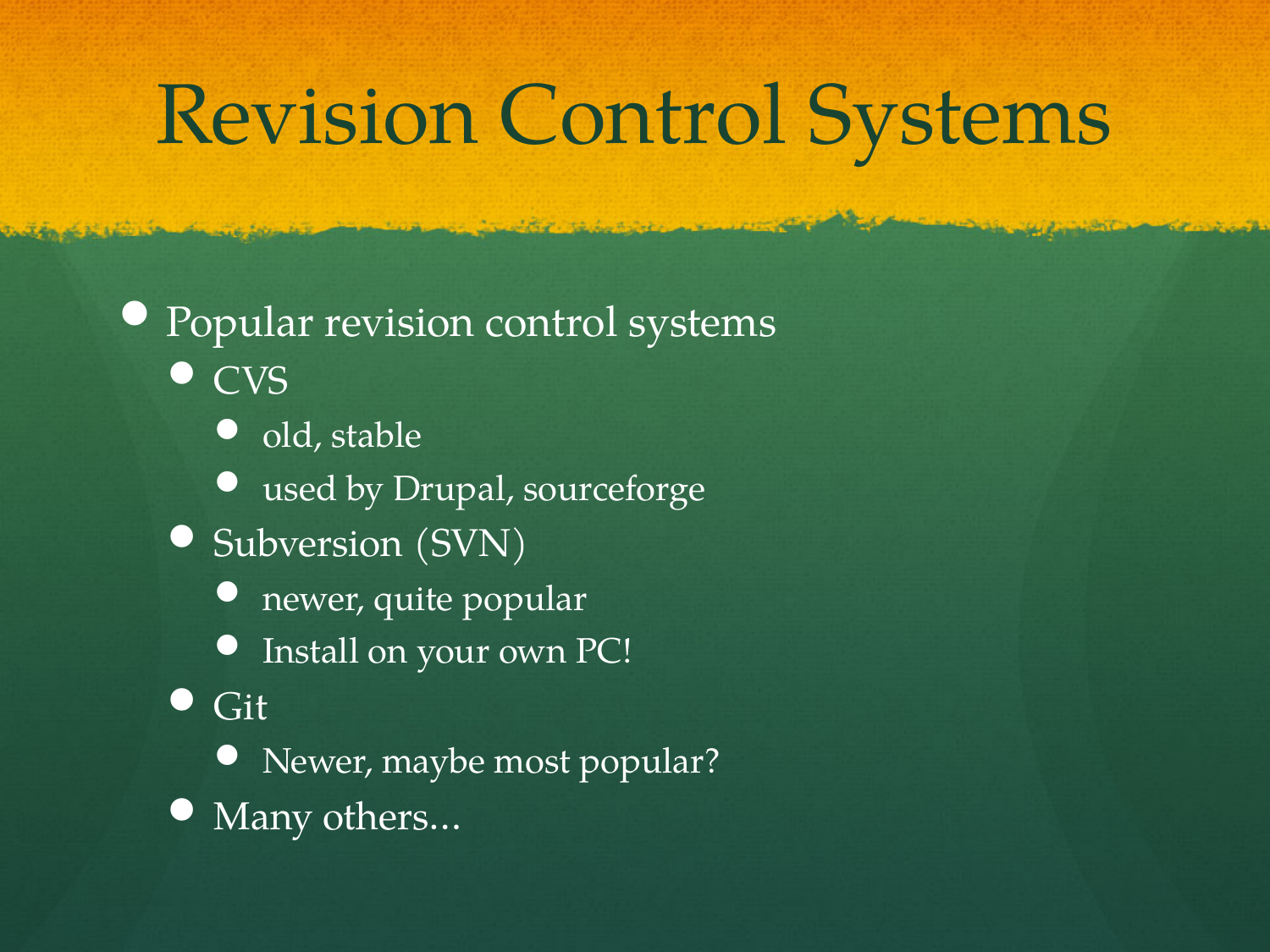

# Revision Control Systems
Popular revision control systems
CVS
old, stable
used by Drupal, sourceforge
Subversion (SVN)
newer, quite popular
Install on your own PC!
Git
Newer, maybe most popular?
Many others…